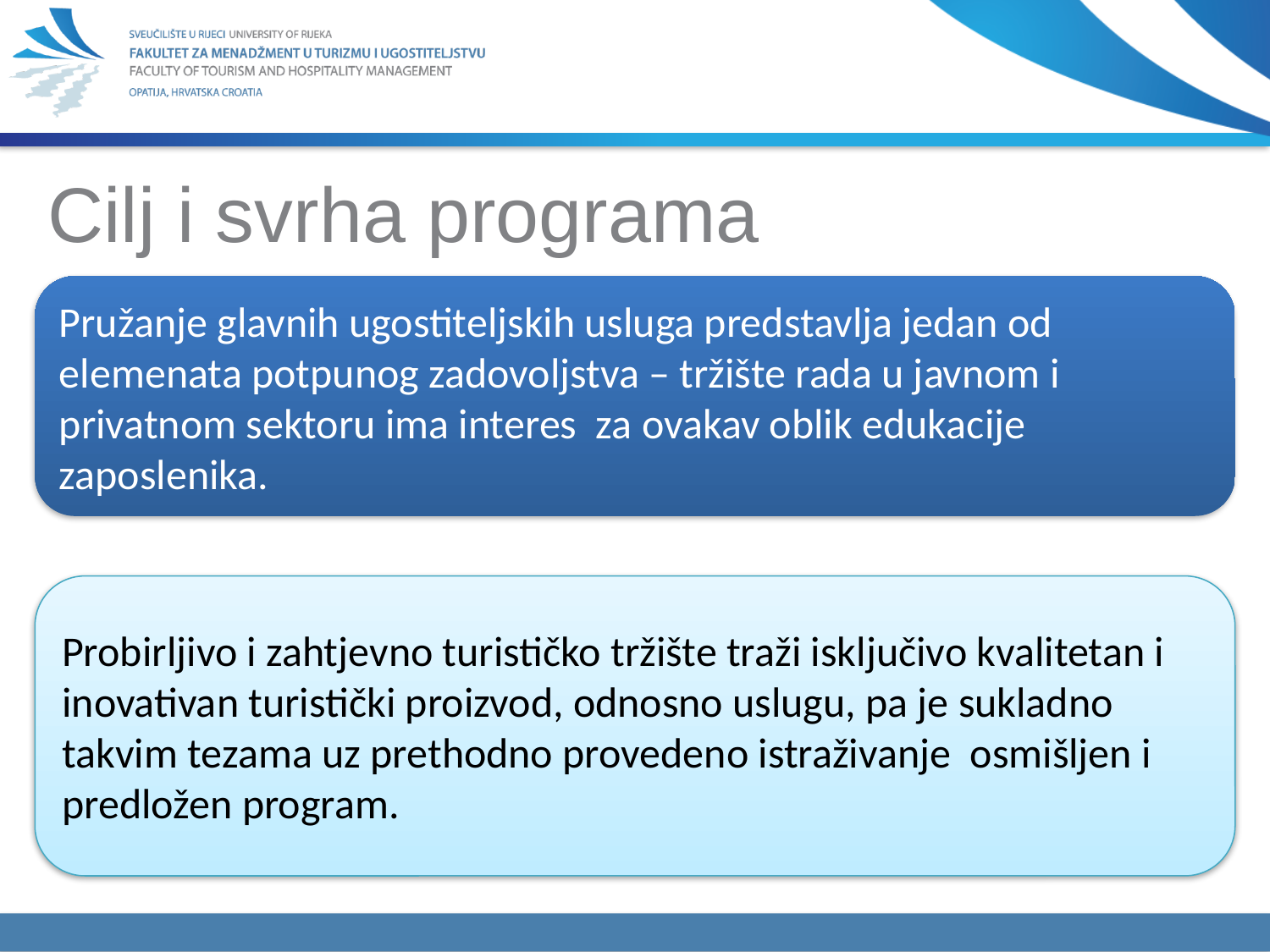

# Cilj i svrha programa
Pružanje glavnih ugostiteljskih usluga predstavlja jedan od elemenata potpunog zadovoljstva – tržište rada u javnom i privatnom sektoru ima interes  za ovakav oblik edukacije zaposlenika.
Probirljivo i zahtjevno turističko tržište traži isključivo kvalitetan i inovativan turistički proizvod, odnosno uslugu, pa je sukladno takvim tezama uz prethodno provedeno istraživanje  osmišljen i predložen program.